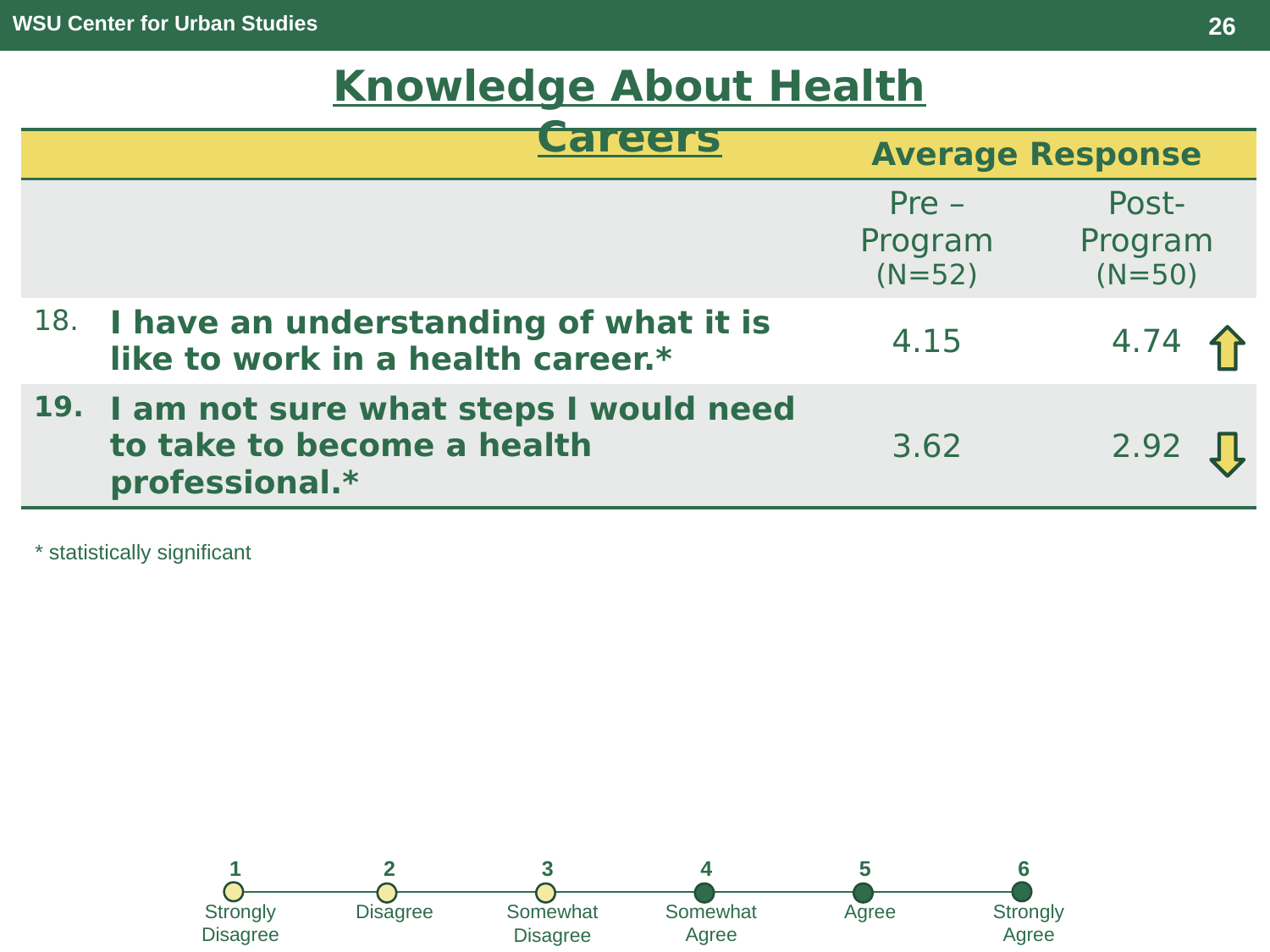

26
WSU Center for Urban Studies
Knowledge About Health Careers
|  |  | Average Response |  |
| --- | --- | --- | --- |
|  |  | Pre –Program (N=52) | Post-Program (N=50) |
| 18. | I have an understanding of what it is like to work in a health career.\* | 4.15 | 4.74 |
| 19. | I am not sure what steps I would need to take to become a health professional.\* | 3.62 | 2.92 |

* statistically significant
3
1
2
4
5
6

Strongly Agree
Agree
Somewhat Agree
Strongly Disagree
Disagree
Somewhat Disagree